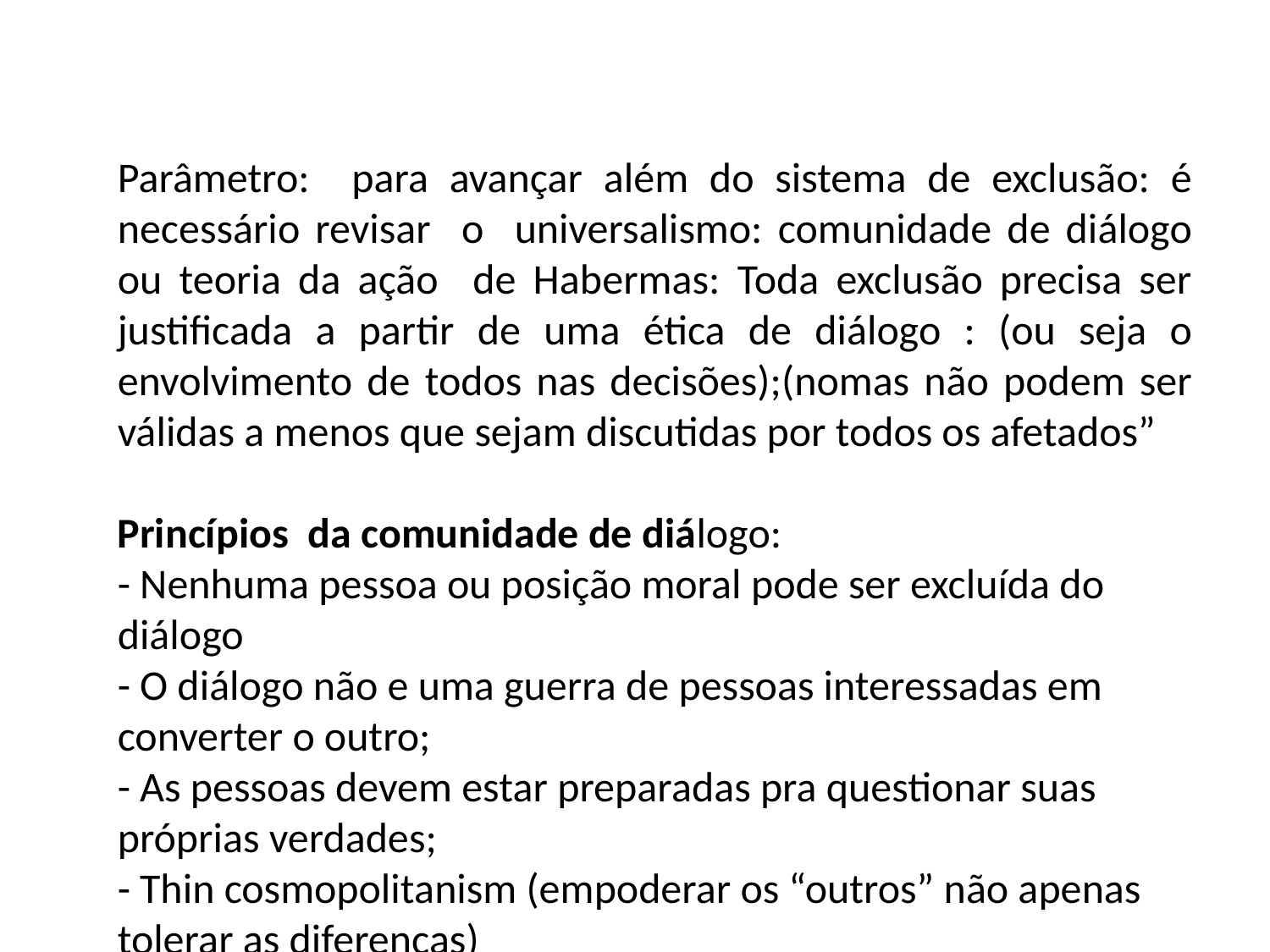

Parâmetro:  para avançar além do sistema de exclusão: é necessário revisar  o  universalismo: comunidade de diálogo ou teoria da ação  de Habermas: Toda exclusão precisa ser justificada a partir de uma ética de diálogo : (ou seja o envolvimento de todos nas decisões);(nomas não podem ser válidas a menos que sejam discutidas por todos os afetados”

Princípios  da comunidade de diálogo:
- Nenhuma pessoa ou posição moral pode ser excluída do diálogo
- O diálogo não e uma guerra de pessoas interessadas em converter o outro;
- As pessoas devem estar preparadas pra questionar suas próprias verdades;
- Thin cosmopolitanism (empoderar os “outros” não apenas tolerar as diferenças)
.